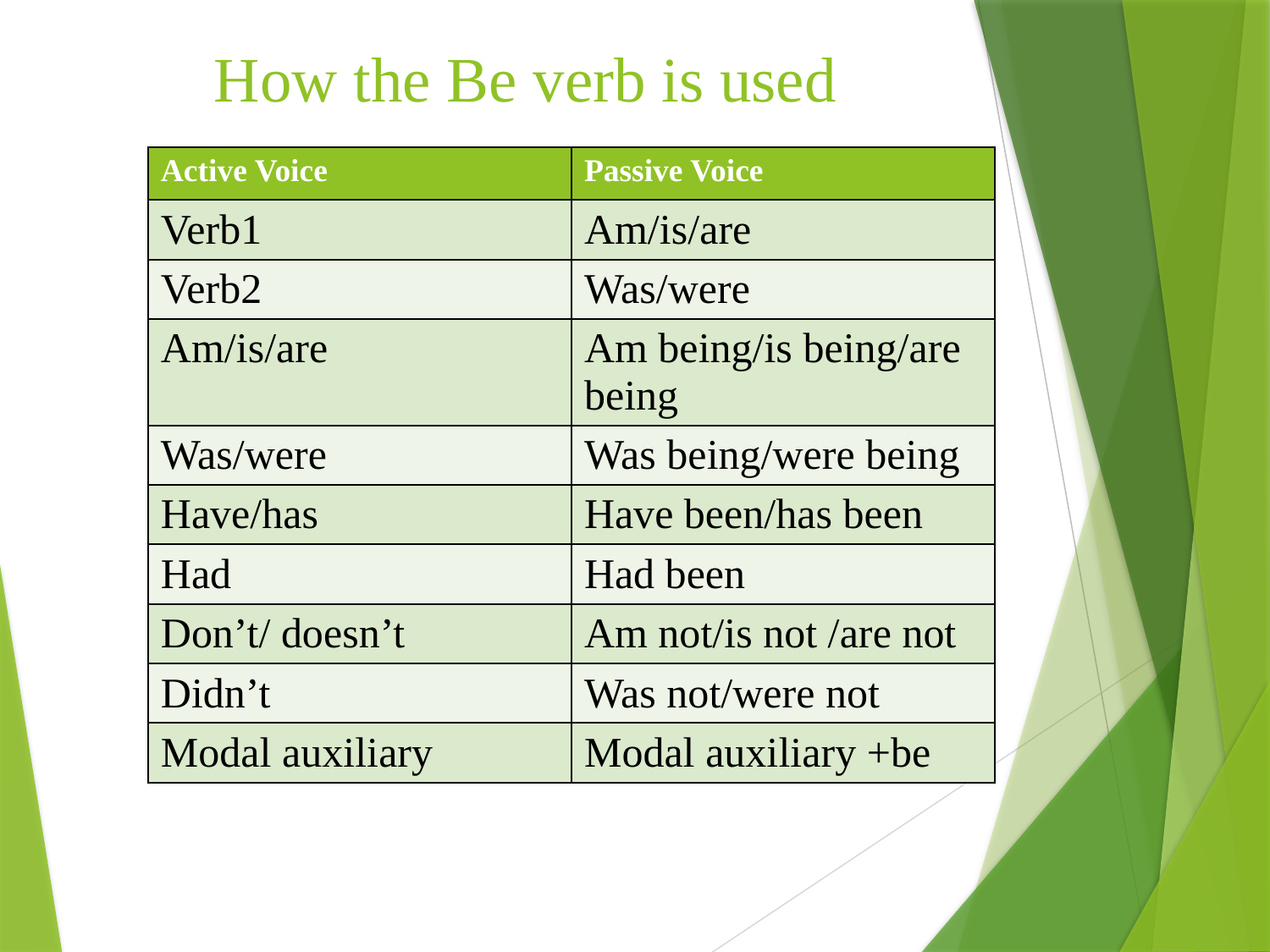

# How the Be verb is used
| Active Voice | Passive Voice |
| --- | --- |
| Verb1 | Am/is/are |
| Verb2 | Was/were |
| Am/is/are | Am being/is being/are being |
| Was/were | Was being/were being |
| Have/has | Have been/has been |
| Had | Had been |
| Don’t/ doesn’t | Am not/is not /are not |
| Didn’t | Was not/were not |
| Modal auxiliary | Modal auxiliary +be |